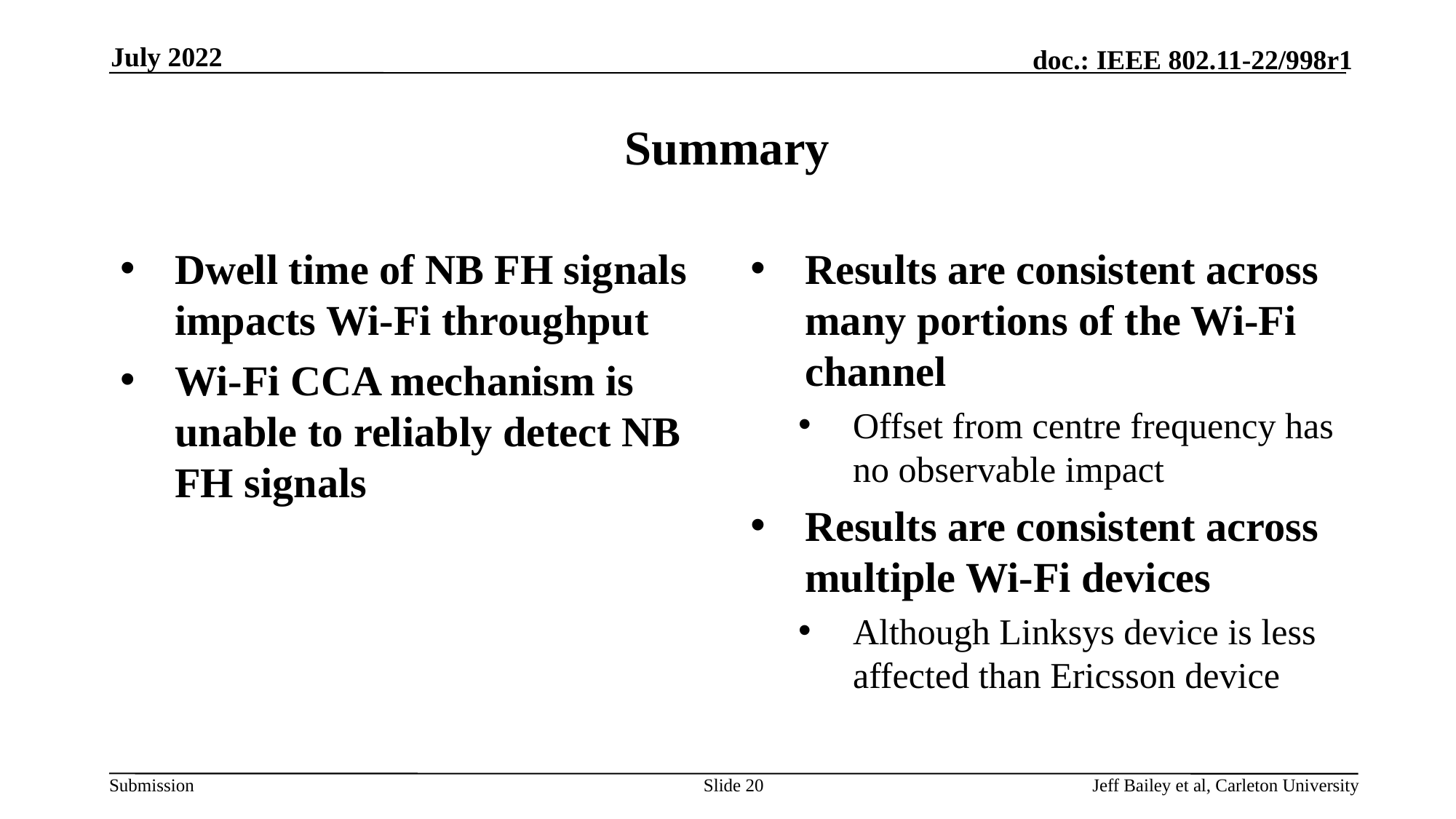

July 2022
# Summary
Dwell time of NB FH signals impacts Wi-Fi throughput
Wi-Fi CCA mechanism is unable to reliably detect NB FH signals
Results are consistent across many portions of the Wi-Fi channel
Offset from centre frequency has no observable impact
Results are consistent across multiple Wi-Fi devices
Although Linksys device is less affected than Ericsson device
Slide 20
Jeff Bailey et al, Carleton University